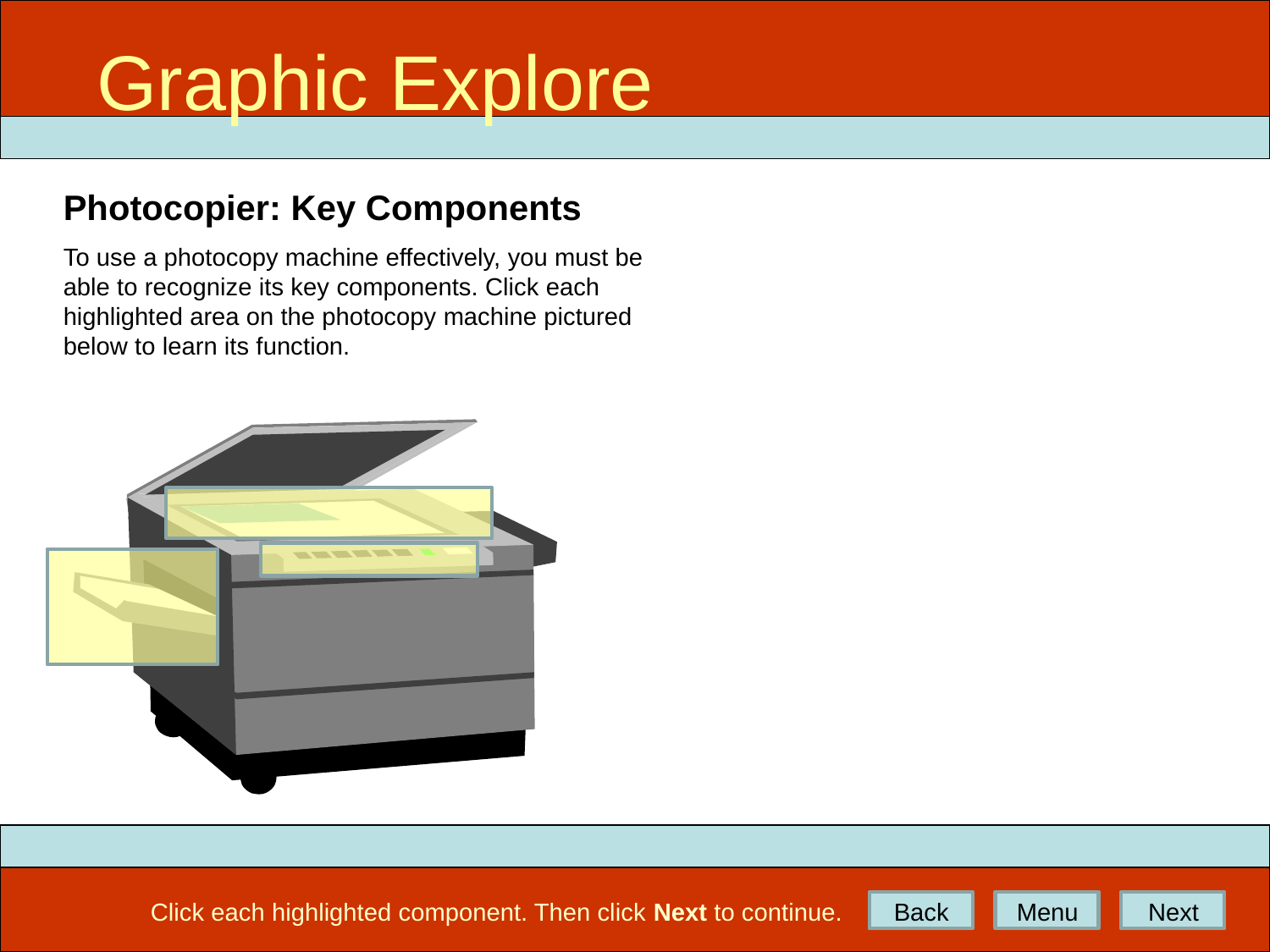

Graphic Explore
# GE Ex2

Photocopier: Key Components
To use a photocopy machine effectively, you must be able to recognize its key components. Click each highlighted area on the photocopy machine pictured below to learn its function.

Click each highlighted component. Then click Next to continue.

Back

Menu

Next